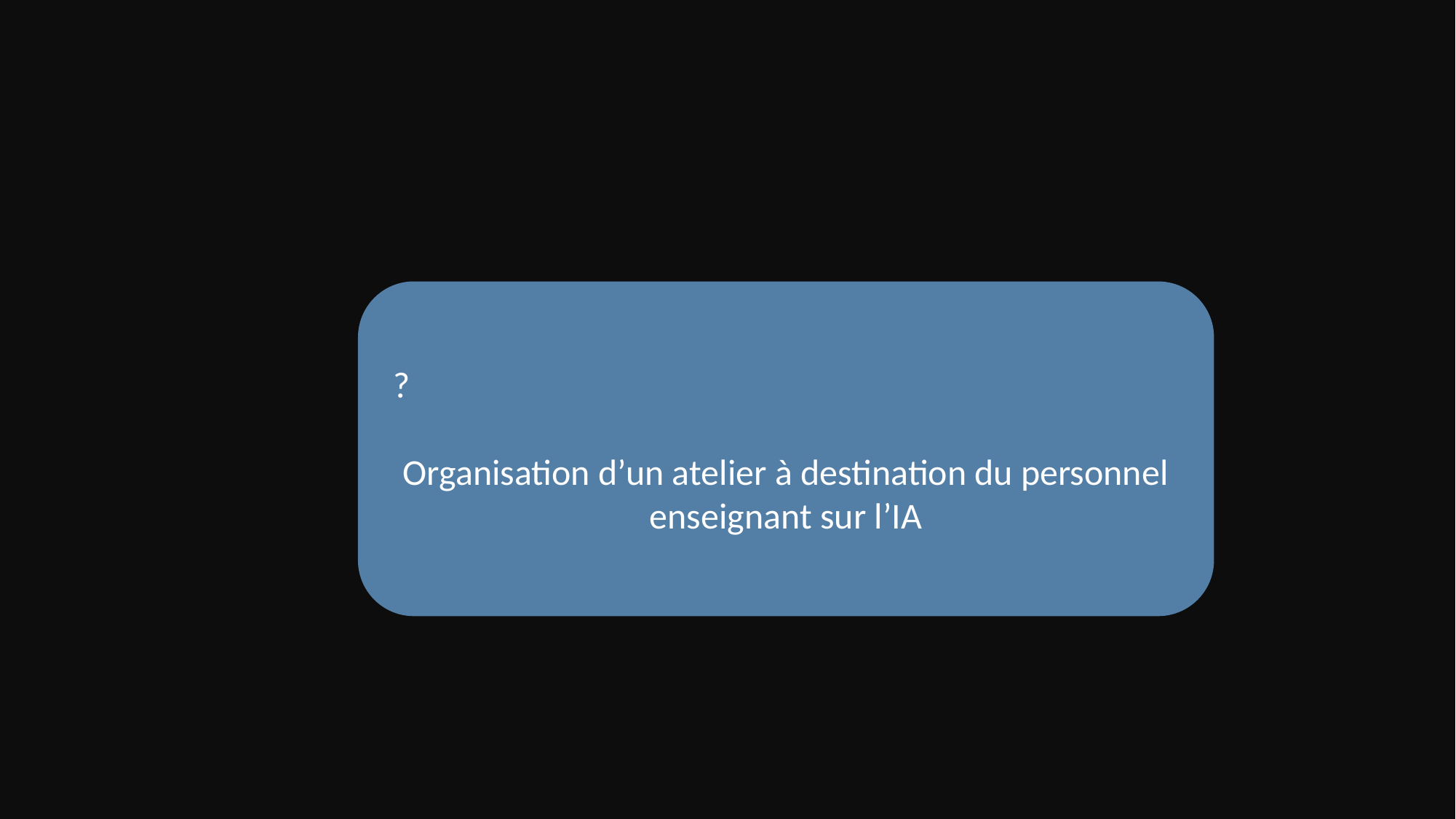

?

Organisation d’un atelier à destination du personnel enseignant sur l’IA